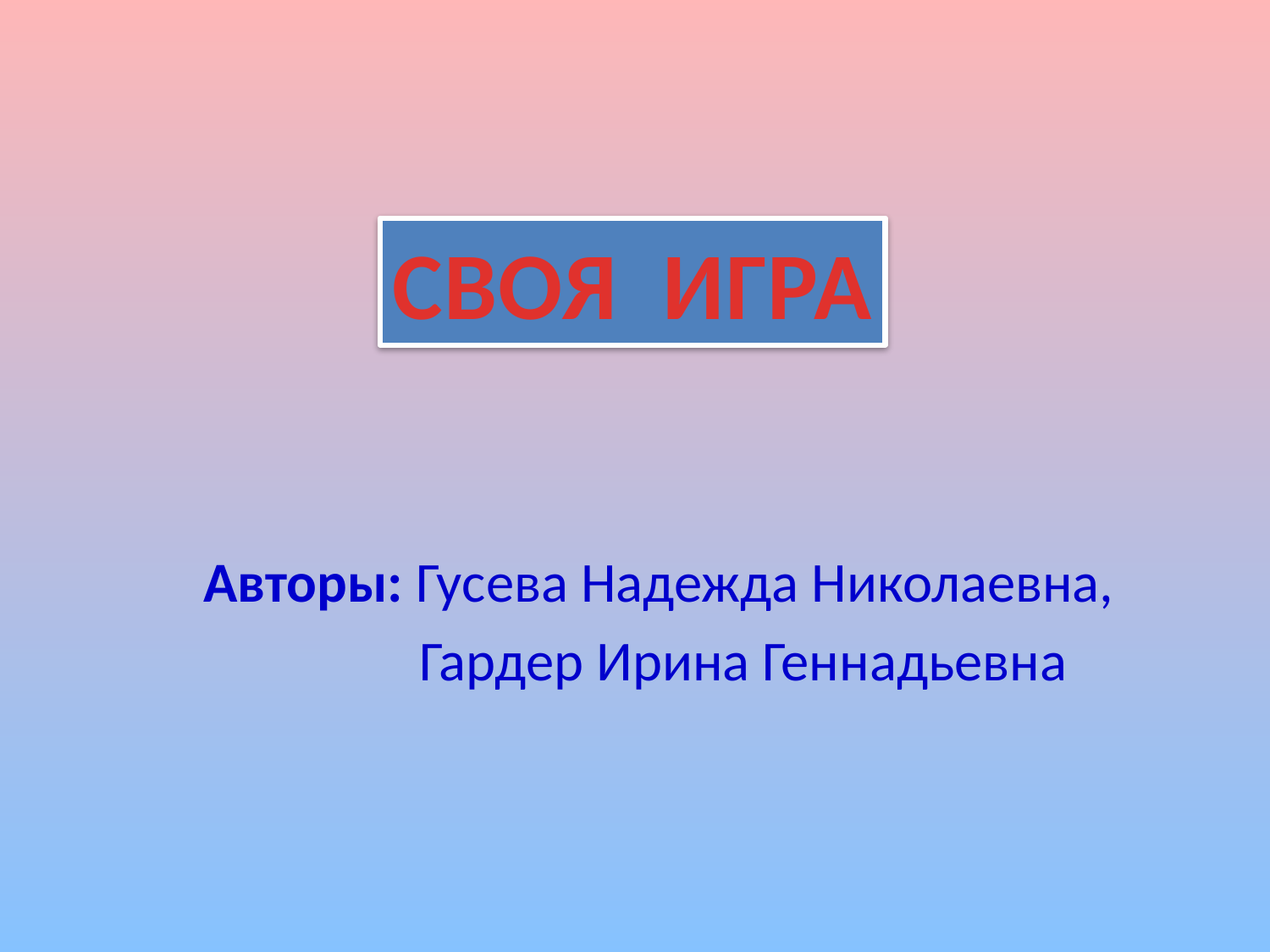

СВОЯ  ИГРА
Авторы: Гусева Надежда Николаевна,
                 Гардер Ирина Геннадьевна